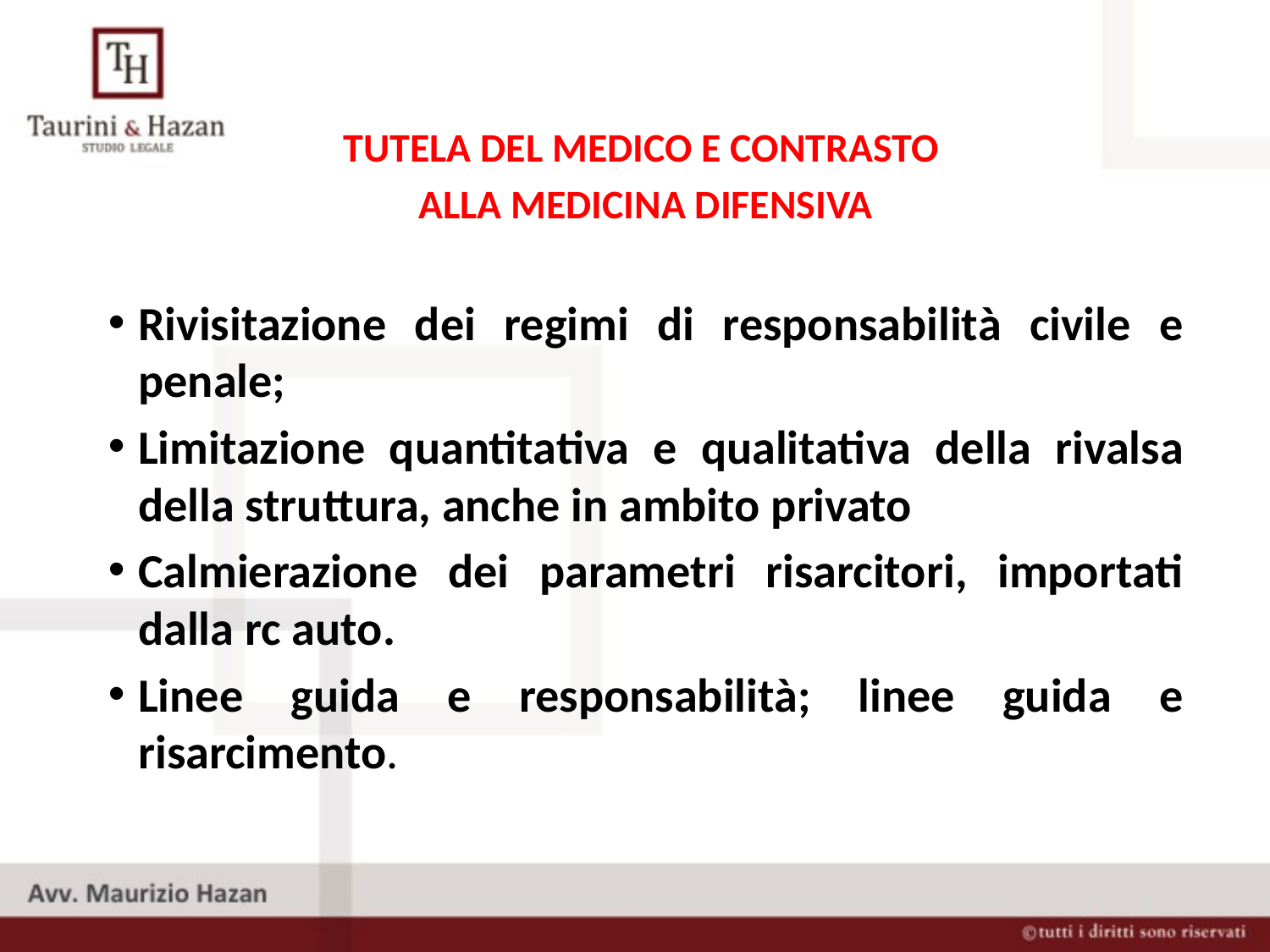

TUTELA DEL MEDICO E CONTRASTO
ALLA MEDICINA DIFENSIVA

Rivisitazione dei regimi di responsabilità civile e penale;
Limitazione quantitativa e qualitativa della rivalsa della struttura, anche in ambito privato
Calmierazione dei parametri risarcitori, importati dalla rc auto.
Linee guida e responsabilità; linee guida e risarcimento.